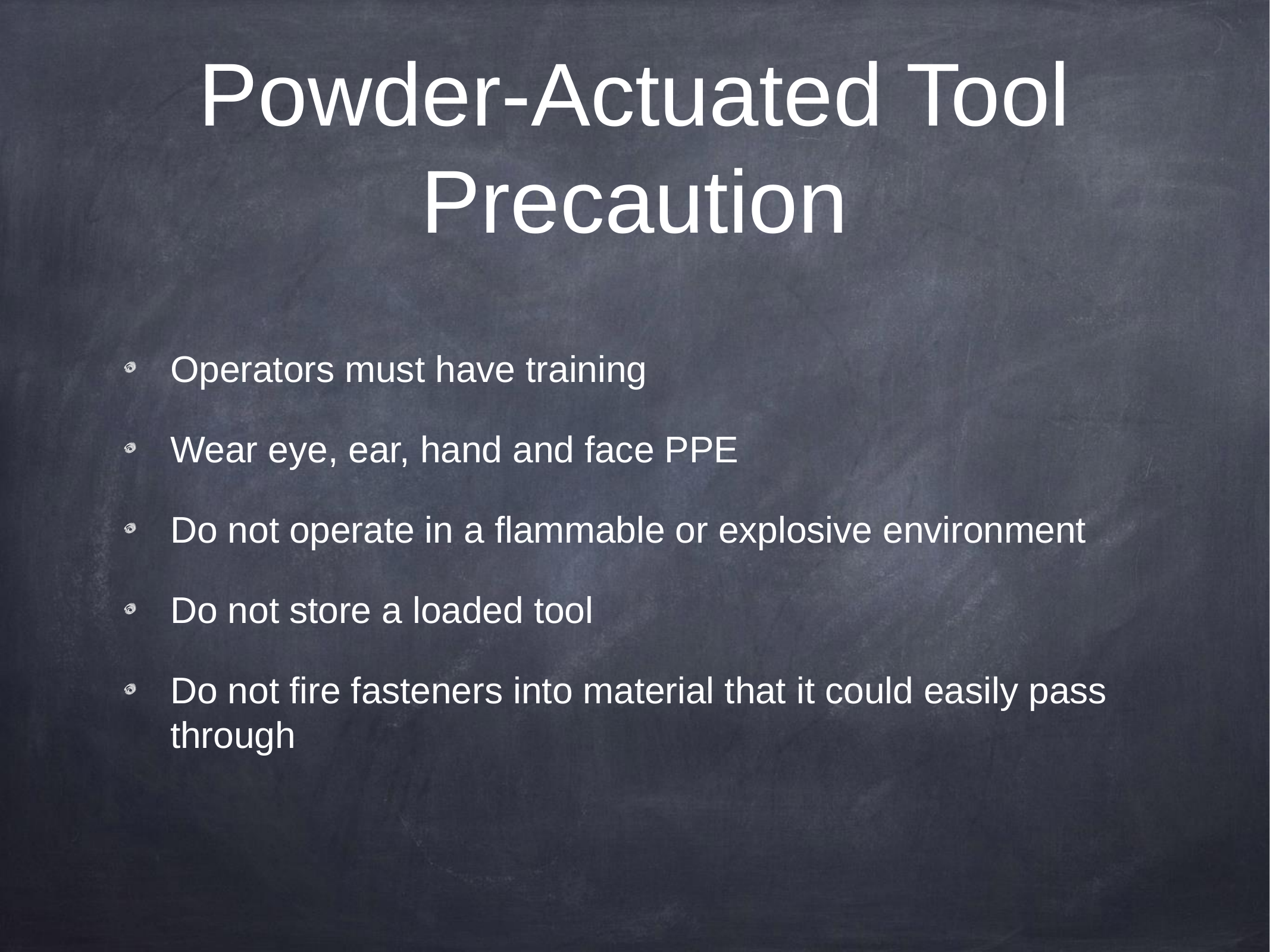

# Powder-Actuated Tool Precaution
Operators must have training
Wear eye, ear, hand and face PPE
Do not operate in a flammable or explosive environment
Do not store a loaded tool
Do not fire fasteners into material that it could easily pass through